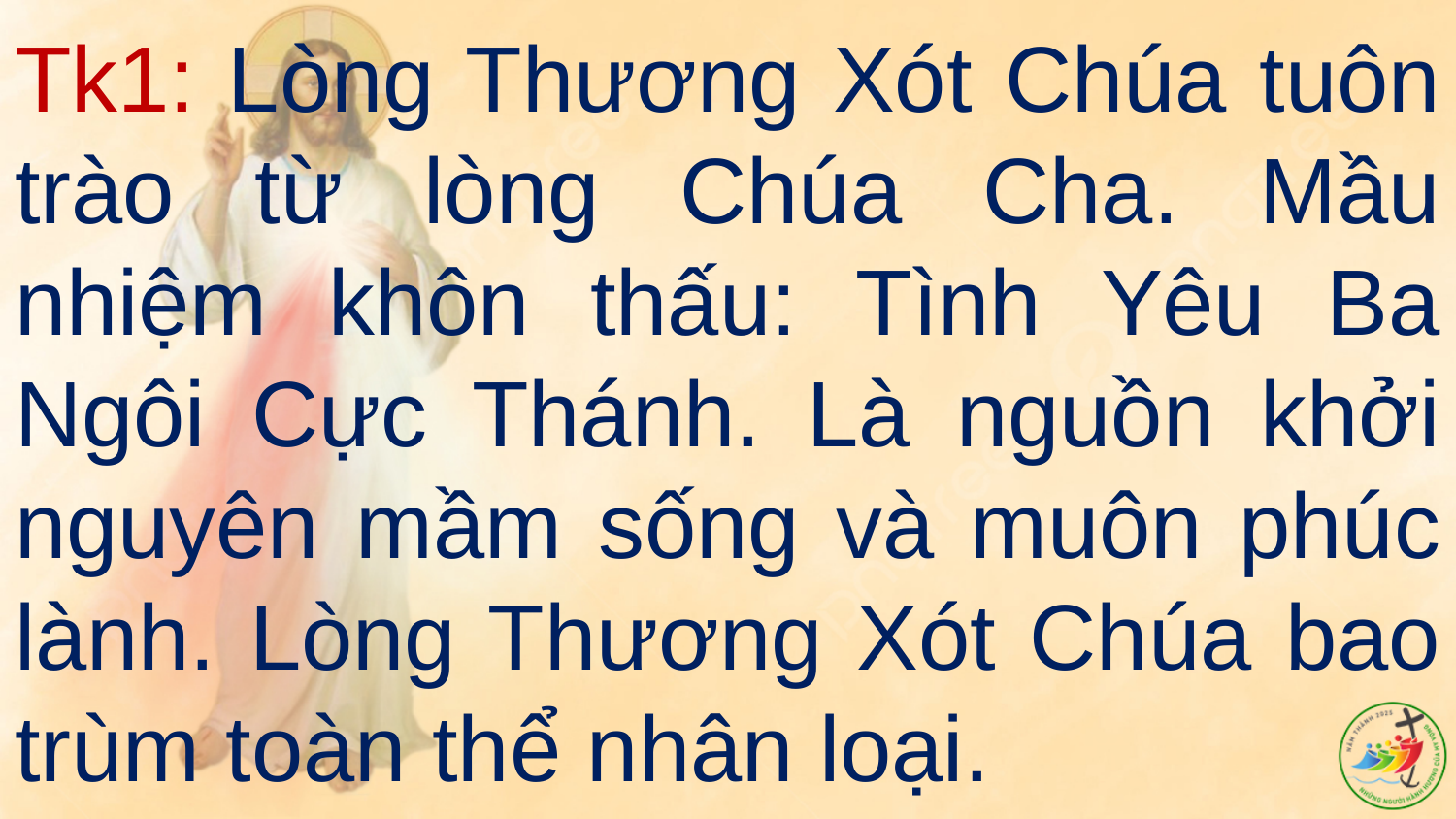

# Tk1: Lòng Thương Xót Chúa tuôn trào từ lòng Chúa Cha. Mầu nhiệm khôn thấu: Tình Yêu Ba Ngôi Cực Thánh. Là nguồn khởi nguyên mầm sống và muôn phúc lành. Lòng Thương Xót Chúa bao trùm toàn thể nhân loại.